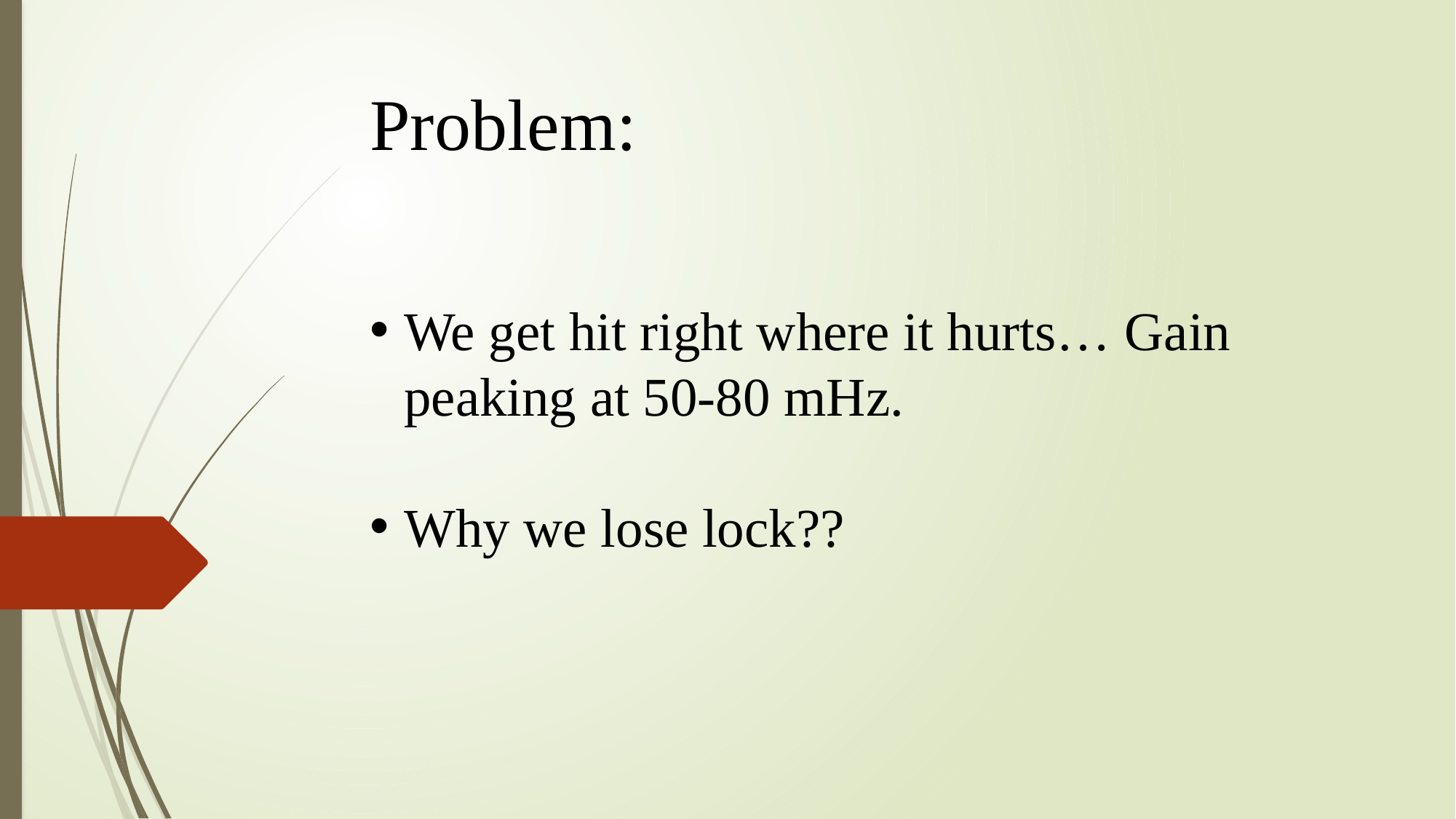

Problem:

We get hit right where it hurts… Gain peaking at 50-80 mHz.

Why we lose lock??